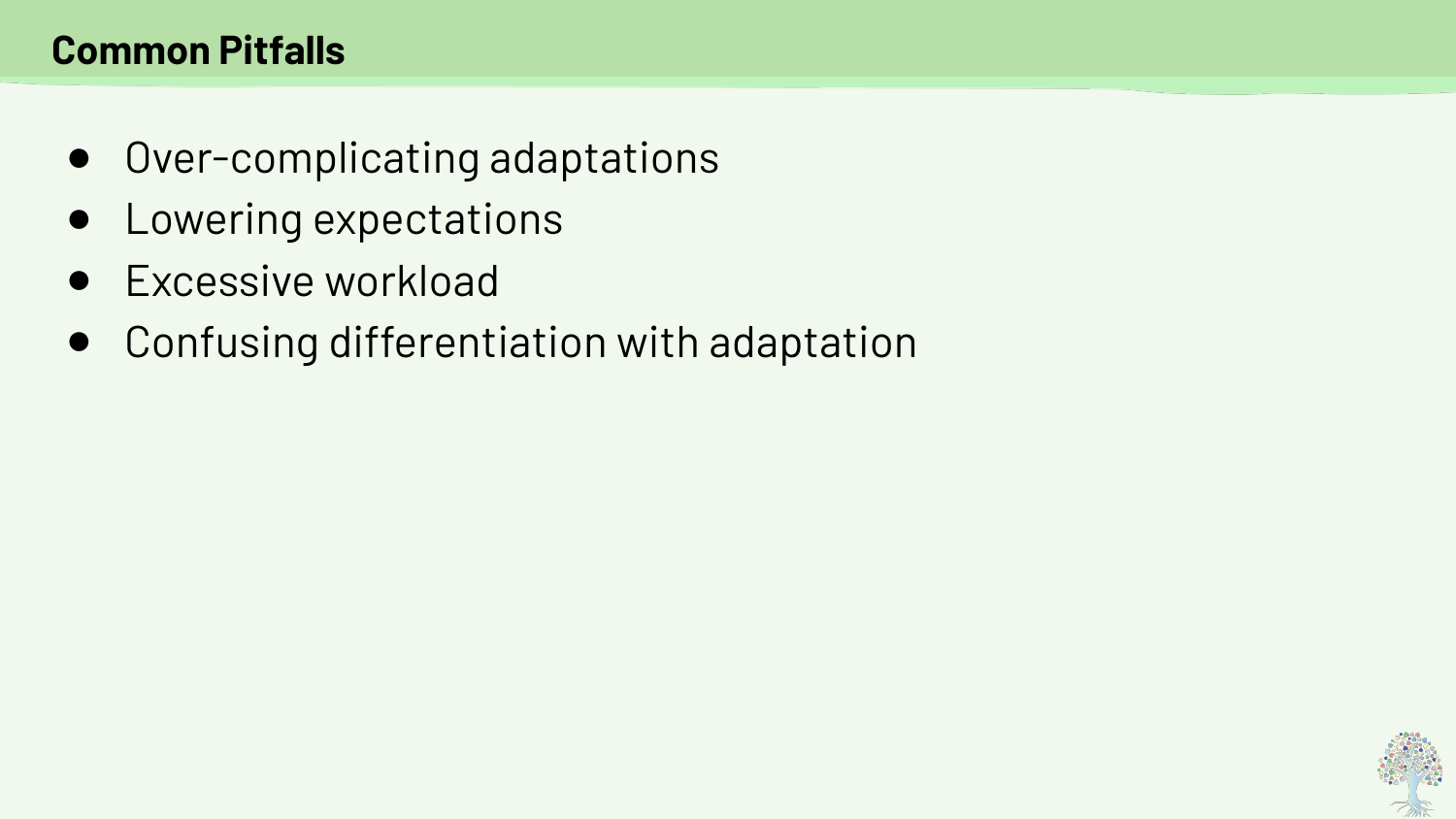

# Common Pitfalls
Over-complicating adaptations
Lowering expectations
Excessive workload
Confusing differentiation with adaptation